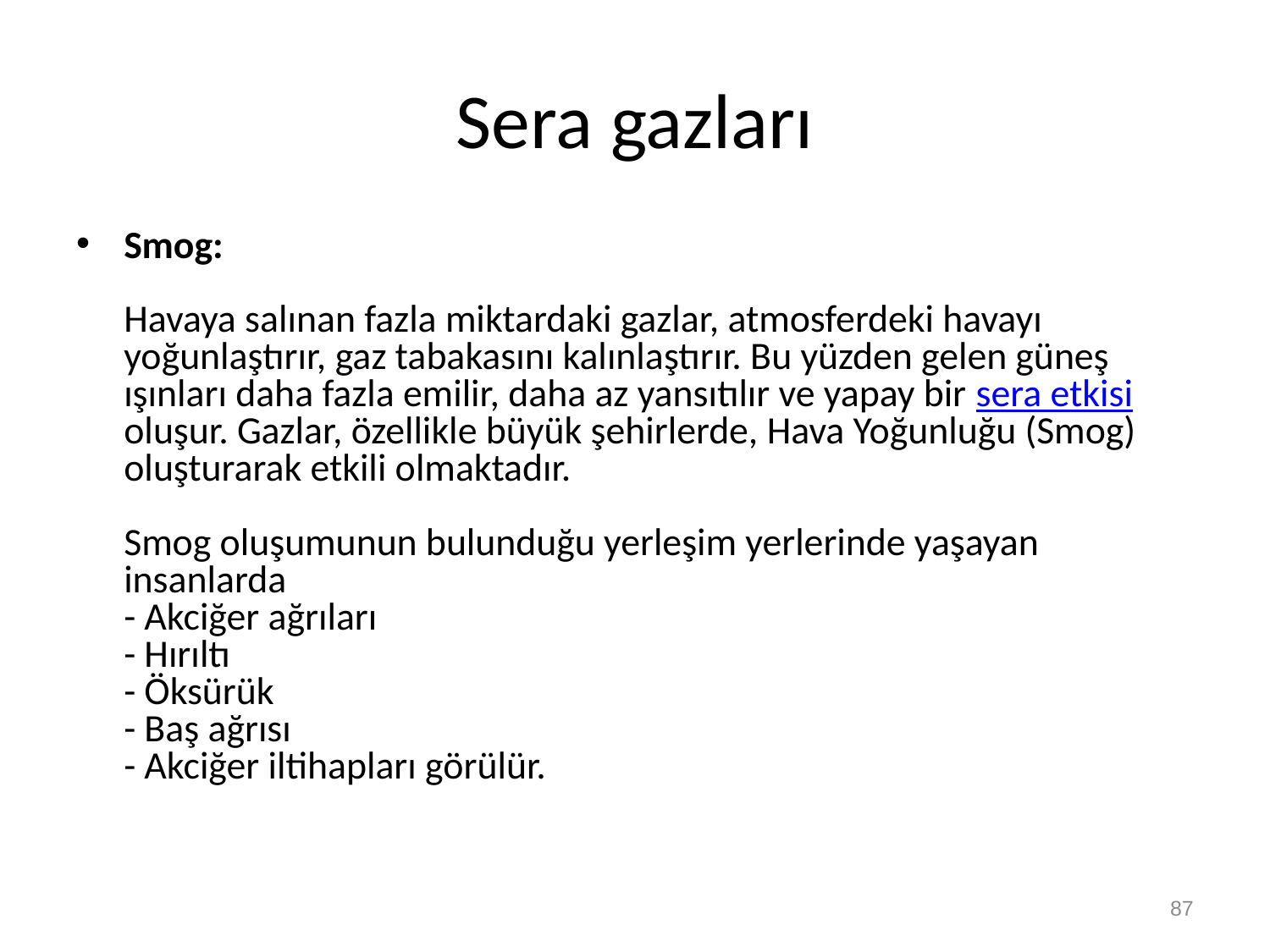

Sera gazları
Smog:
Havaya salınan fazla miktardaki gazlar, atmosferdeki havayı yoğunlaştırır, gaz tabakasını kalınlaştırır. Bu yüzden gelen güneş ışınları daha fazla emilir, daha az yansıtılır ve yapay bir sera etkisi oluşur. Gazlar, özellikle büyük şehirlerde, Hava Yoğunluğu (Smog) oluşturarak etkili olmaktadır.
Smog oluşumunun bulunduğu yerleşim yerlerinde yaşayan insanlarda
- Akciğer ağrıları
- Hırıltı
- Öksürük
- Baş ağrısı
- Akciğer iltihapları görülür.
87